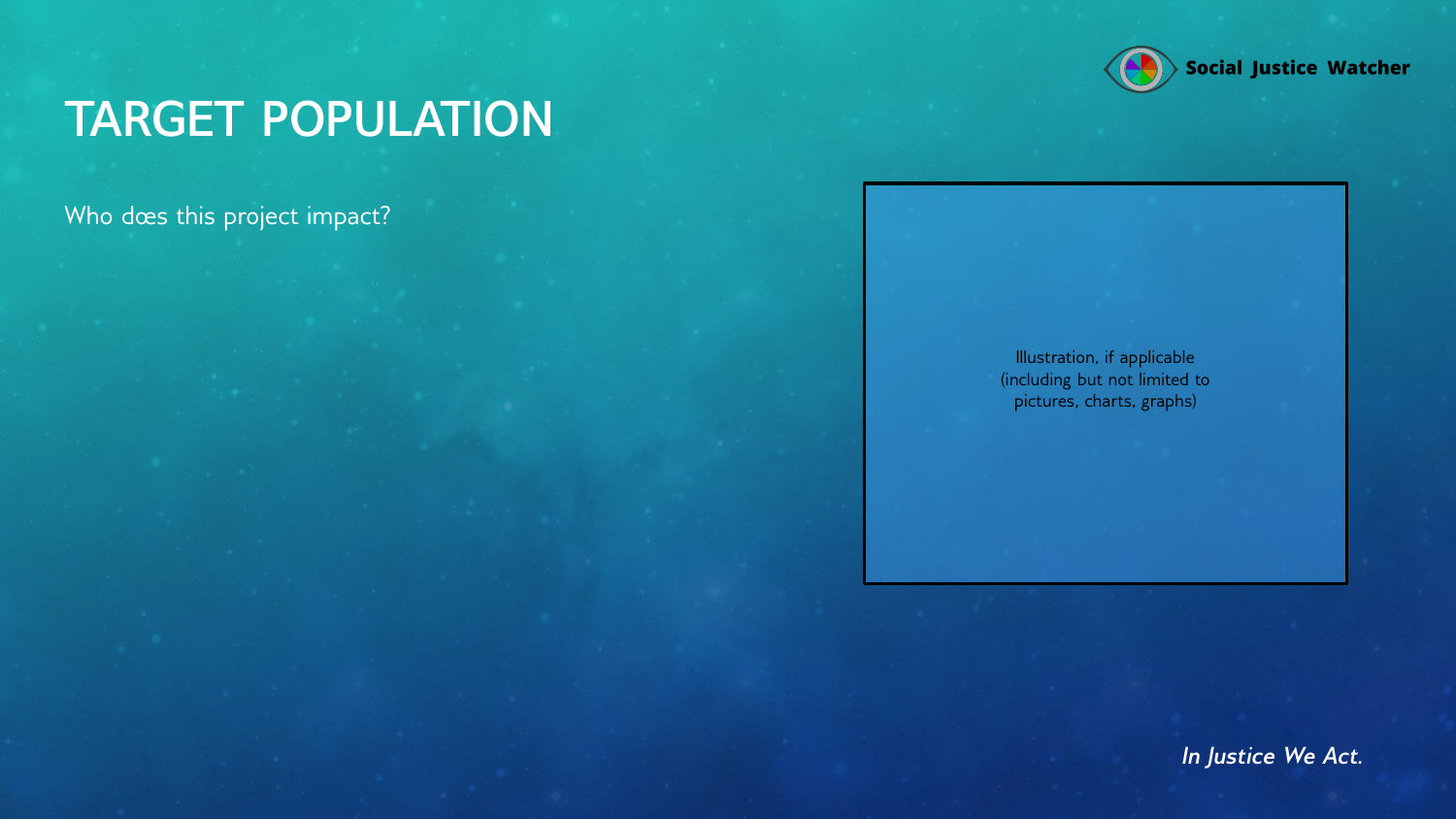

# Target population

Who does this project impact?
Illustration, if applicable
(including but not limited to pictures, charts, graphs)